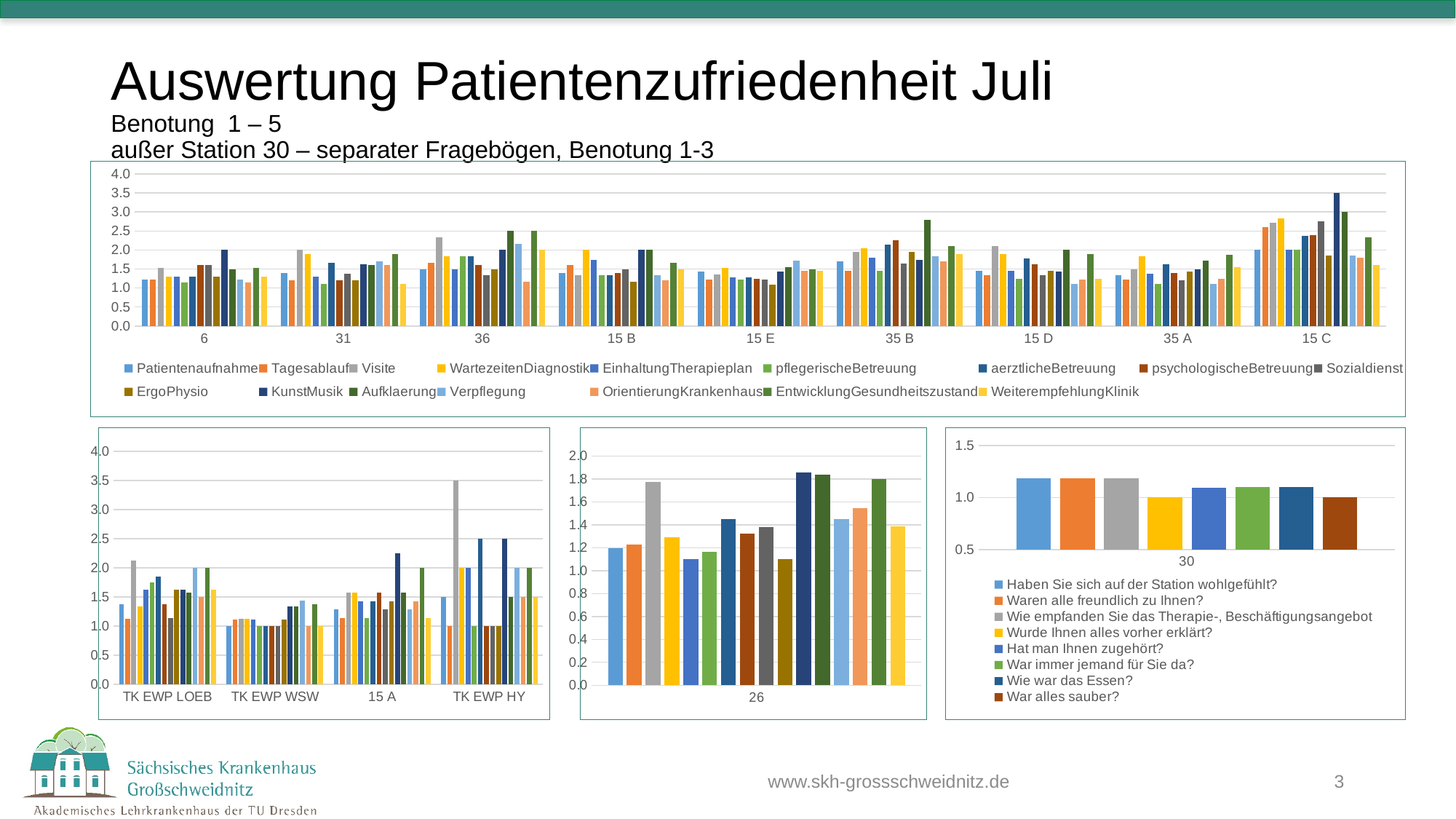

# Auswertung Patientenzufriedenheit Juli Benotung  1 – 5 außer Station 30 – separater Fragebögen, Benotung 1-3

### Chart

| Category | Patientenaufnahme | Tagesablauf | Visite | WartezeitenDiagnostik | EinhaltungTherapieplan | pflegerischeBetreuung | aerztlicheBetreuung | psychologischeBetreuung | Sozialdienst | ErgoPhysio | KunstMusik | Aufklaerung | Verpflegung | OrientierungKrankenhaus | EntwicklungGesundheitszustand | WeiterempfehlungKlinik |
|---|---|---|---|---|---|---|---|---|---|---|---|---|---|---|---|---|
| 6 | 1.2307692307692308 | 1.2307692307692308 | 1.5384615384615385 | 1.3076923076923077 | 1.3076923076923077 | 1.1538461538461537 | 1.3076923076923077 | 1.6153846153846154 | 1.6153846153846154 | 1.3076923076923077 | 2.0 | 1.5 | 1.2307692307692308 | 1.1538461538461537 | 1.5384615384615385 | 1.3076923076923077 |
| 31 | 1.4 | 1.2 | 2.0 | 1.8888888888888888 | 1.3 | 1.1 | 1.6666666666666667 | 1.2 | 1.375 | 1.2 | 1.625 | 1.6 | 1.7 | 1.6 | 1.9 | 1.1 |
| 36 | 1.5 | 1.6666666666666667 | 2.3333333333333335 | 1.8333333333333333 | 1.5 | 1.8333333333333333 | 1.8333333333333333 | 1.6 | 1.3333333333333333 | 1.5 | 2.0 | 2.5 | 2.1666666666666665 | 1.1666666666666667 | 2.5 | 2.0 |
| 15 B | 1.4 | 1.6 | 1.3333333333333333 | 2.0 | 1.75 | 1.3333333333333333 | 1.3333333333333333 | 1.4 | 1.5 | 1.1666666666666667 | 2.0 | 2.0 | 1.3333333333333333 | 1.2 | 1.6666666666666667 | 1.5 |
| 15 E | 1.4285714285714286 | 1.2307692307692308 | 1.3571428571428572 | 1.5384615384615385 | 1.2727272727272727 | 1.2307692307692308 | 1.2857142857142858 | 1.25 | 1.2222222222222223 | 1.0909090909090908 | 1.4285714285714286 | 1.5454545454545454 | 1.7142857142857142 | 1.4615384615384615 | 1.5 | 1.4615384615384615 |
| 35 B | 1.7 | 1.45 | 1.9473684210526316 | 2.05 | 1.7894736842105263 | 1.45 | 2.15 | 2.25 | 1.6363636363636365 | 1.95 | 1.75 | 2.8 | 1.8421052631578947 | 1.7 | 2.1 | 1.8888888888888888 |
| 15 D | 1.4444444444444444 | 1.3333333333333333 | 2.111111111111111 | 1.8888888888888888 | 1.4444444444444444 | 1.25 | 1.7777777777777777 | 1.625 | 1.3333333333333333 | 1.4444444444444444 | 1.4285714285714286 | 2.0 | 1.1111111111111112 | 1.2222222222222223 | 1.8888888888888888 | 1.25 |
| 35 A | 1.3333333333333333 | 1.2222222222222223 | 1.5 | 1.8333333333333333 | 1.375 | 1.1111111111111112 | 1.625 | 1.4 | 1.2 | 1.4285714285714286 | 1.5 | 1.7142857142857142 | 1.1111111111111112 | 1.25 | 1.875 | 1.5555555555555556 |
| 15 C | 2.0 | 2.6 | 2.7142857142857144 | 2.8333333333333335 | 2.0 | 2.0 | 2.375 | 2.4 | 2.75 | 1.8571428571428572 | 3.5 | 3.0 | 1.8571428571428572 | 1.8 | 2.3333333333333335 | 1.6 |

### Chart

| Category | Patientenaufnahme | Tagesablauf | Visite | WartezeitenDiagnostik | EinhaltungTherapieplan | pflegerischeBetreuung | aerztlicheBetreuung | psychologischeBetreuung | Sozialdienst | ErgoPhysio | KunstMusik | Aufklaerung | Verpflegung | OrientierungKrankenhaus | EntwicklungGesundheitszustand | WeiterempfehlungKlinik |
|---|---|---|---|---|---|---|---|---|---|---|---|---|---|---|---|---|
| TK EWP LOEB | 1.375 | 1.125 | 2.125 | 1.3333333333333333 | 1.625 | 1.75 | 1.8571428571428572 | 1.375 | 1.1428571428571428 | 1.625 | 1.625 | 1.5714285714285714 | 2.0 | 1.5 | 2.0 | 1.625 |
| TK EWP WSW | 1.0 | 1.1111111111111112 | 1.125 | 1.125 | 1.1111111111111112 | 1.0 | 1.0 | 1.0 | 1.0 | 1.1111111111111112 | 1.3333333333333333 | 1.3333333333333333 | 1.4444444444444444 | 1.0 | 1.375 | 1.0 |
| 15 A | 1.2857142857142858 | 1.1428571428571428 | 1.5714285714285714 | 1.5714285714285714 | 1.4285714285714286 | 1.1428571428571428 | 1.4285714285714286 | 1.5714285714285714 | 1.2857142857142858 | 1.4285714285714286 | 2.25 | 1.5714285714285714 | 1.2857142857142858 | 1.4285714285714286 | 2.0 | 1.1428571428571428 |
| TK EWP HY | 1.5 | 1.0 | 3.5 | 2.0 | 2.0 | 1.0 | 2.5 | 1.0 | 1.0 | 1.0 | 2.5 | 1.5 | 2.0 | 1.5 | 2.0 | 1.5 |

### Chart

| Category | Patientenaufnahme | Tagesablauf | Visite | WartezeitenDiagnostik | EinhaltungTherapieplan | pflegerischeBetreuung | aerztlicheBetreuung | psychologischeBetreuung | Sozialdienst | ErgoPhysio | KunstMusik | Aufklaerung | Verpflegung | OrientierungKrankenhaus | EntwicklungGesundheitszustand | WeiterempfehlungKlinik |
|---|---|---|---|---|---|---|---|---|---|---|---|---|---|---|---|---|
| 26 | 1.1935483870967742 | 1.2258064516129032 | 1.7741935483870968 | 1.2903225806451613 | 1.1 | 1.1666666666666667 | 1.4516129032258065 | 1.3214285714285714 | 1.380952380952381 | 1.1 | 1.8571428571428572 | 1.8387096774193548 | 1.4516129032258065 | 1.5483870967741935 | 1.8 | 1.3870967741935485 |

### Chart

| Category | Haben Sie sich auf der Station wohlgefühlt? | Waren alle freundlich zu Ihnen? | Wie empfanden Sie das Therapie-, Beschäftigungsangebot | Wurde Ihnen alles vorher erklärt? | Hat man Ihnen zugehört? | War immer jemand für Sie da? | Wie war das Essen? | War alles sauber? |
|---|---|---|---|---|---|---|---|---|
| 30 | 1.1818181818181819 | 1.1818181818181819 | 1.1818181818181819 | 1.0 | 1.0909090909090908 | 1.1 | 1.1 | 1.0 |
www.skh-grossschweidnitz.de
3